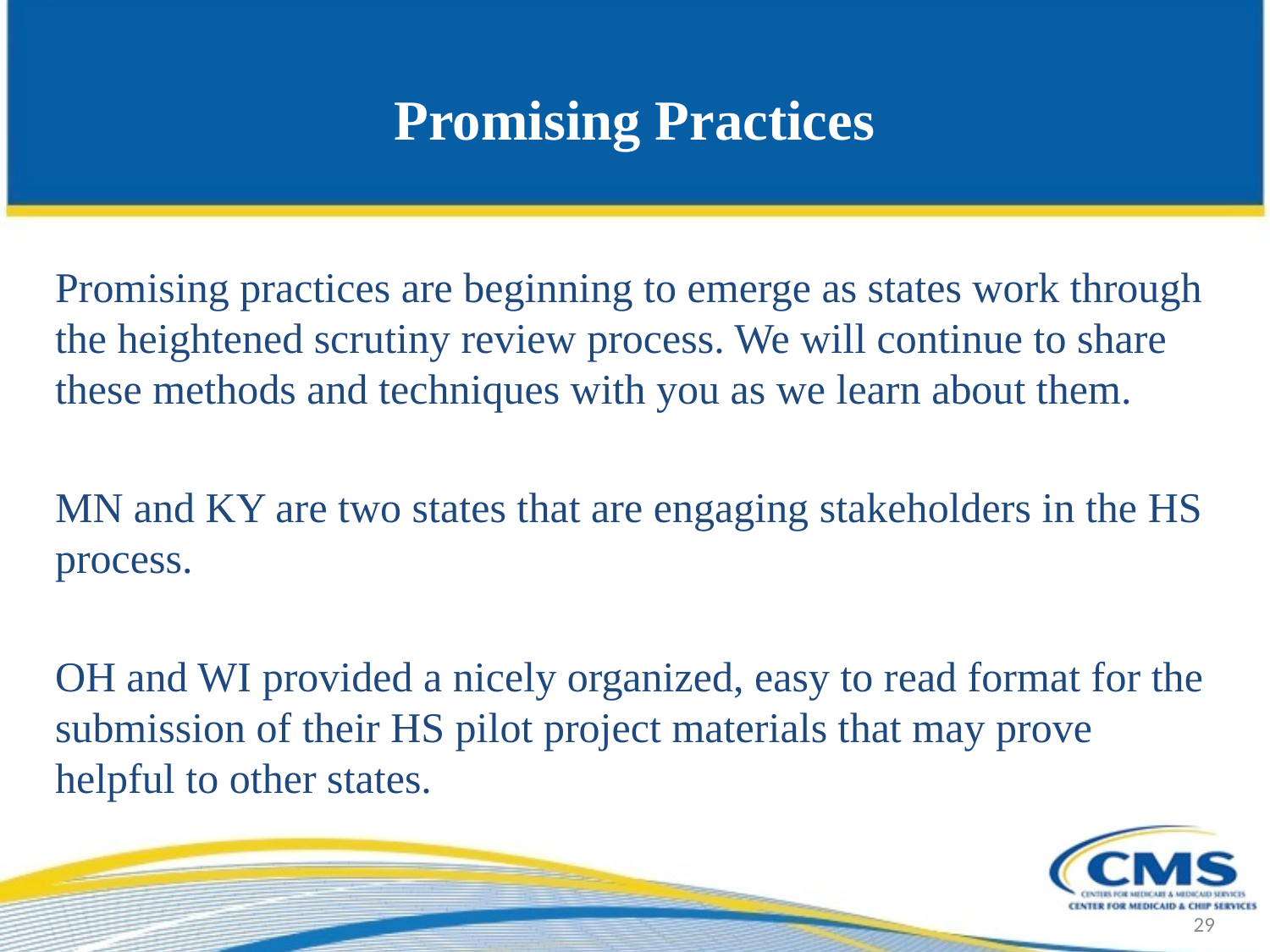

# Promising Practices
Promising practices are beginning to emerge as states work through the heightened scrutiny review process. We will continue to share these methods and techniques with you as we learn about them.

MN and KY are two states that are engaging stakeholders in the HS process.

OH and WI provided a nicely organized, easy to read format for the submission of their HS pilot project materials that may prove helpful to other states.

29